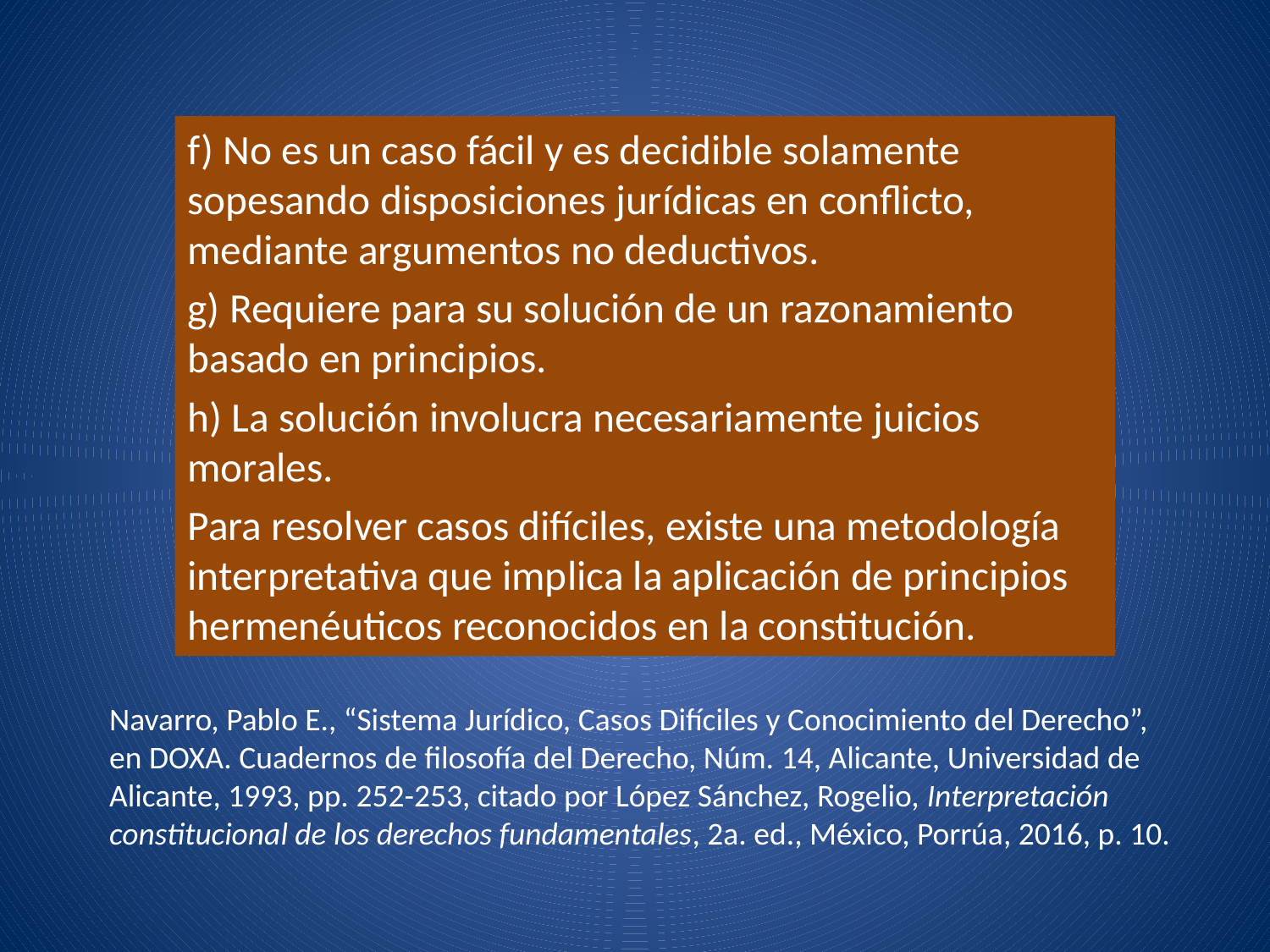

f) No es un caso fácil y es decidible solamente sopesando disposiciones jurídicas en conflicto, mediante argumentos no deductivos.
g) Requiere para su solución de un razonamiento basado en principios.
h) La solución involucra necesariamente juicios morales.
Para resolver casos difíciles, existe una metodología interpretativa que implica la aplicación de principios hermenéuticos reconocidos en la constitución.

Navarro, Pablo E., “Sistema Jurídico, Casos Difíciles y Conocimiento del Derecho”, en DOXA. Cuadernos de filosofía del Derecho, Núm. 14, Alicante, Universidad de Alicante, 1993, pp. 252-253, citado por López Sánchez, Rogelio, Interpretación constitucional de los derechos fundamentales, 2a. ed., México, Porrúa, 2016, p. 10.